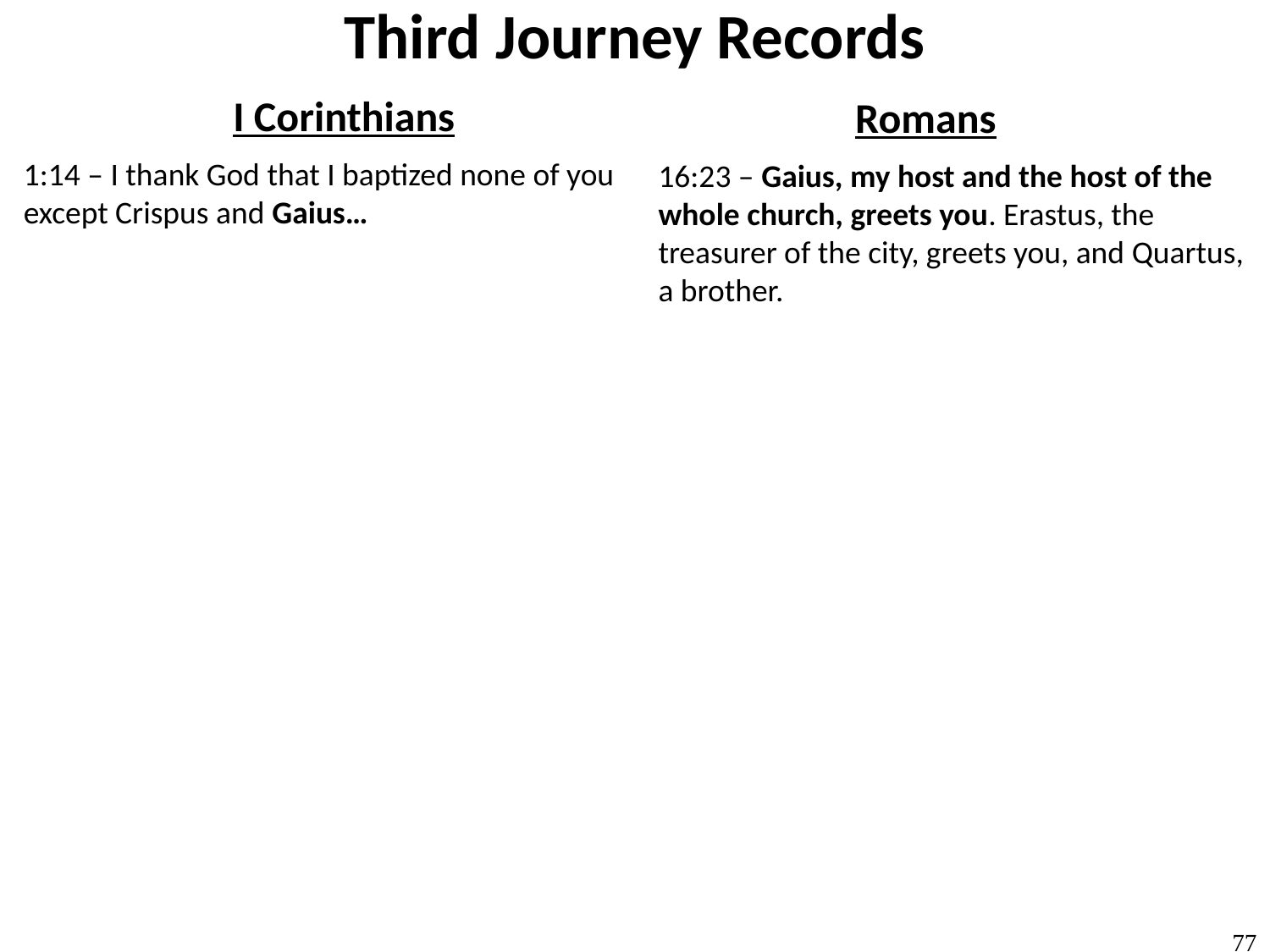

# Third Journey Records
I Corinthians
Romans
1:14 – I thank God that I baptized none of you except Crispus and Gaius…
16:23 – Gaius, my host and the host of the whole church, greets you. Erastus, the treasurer of the city, greets you, and Quartus, a brother.
77